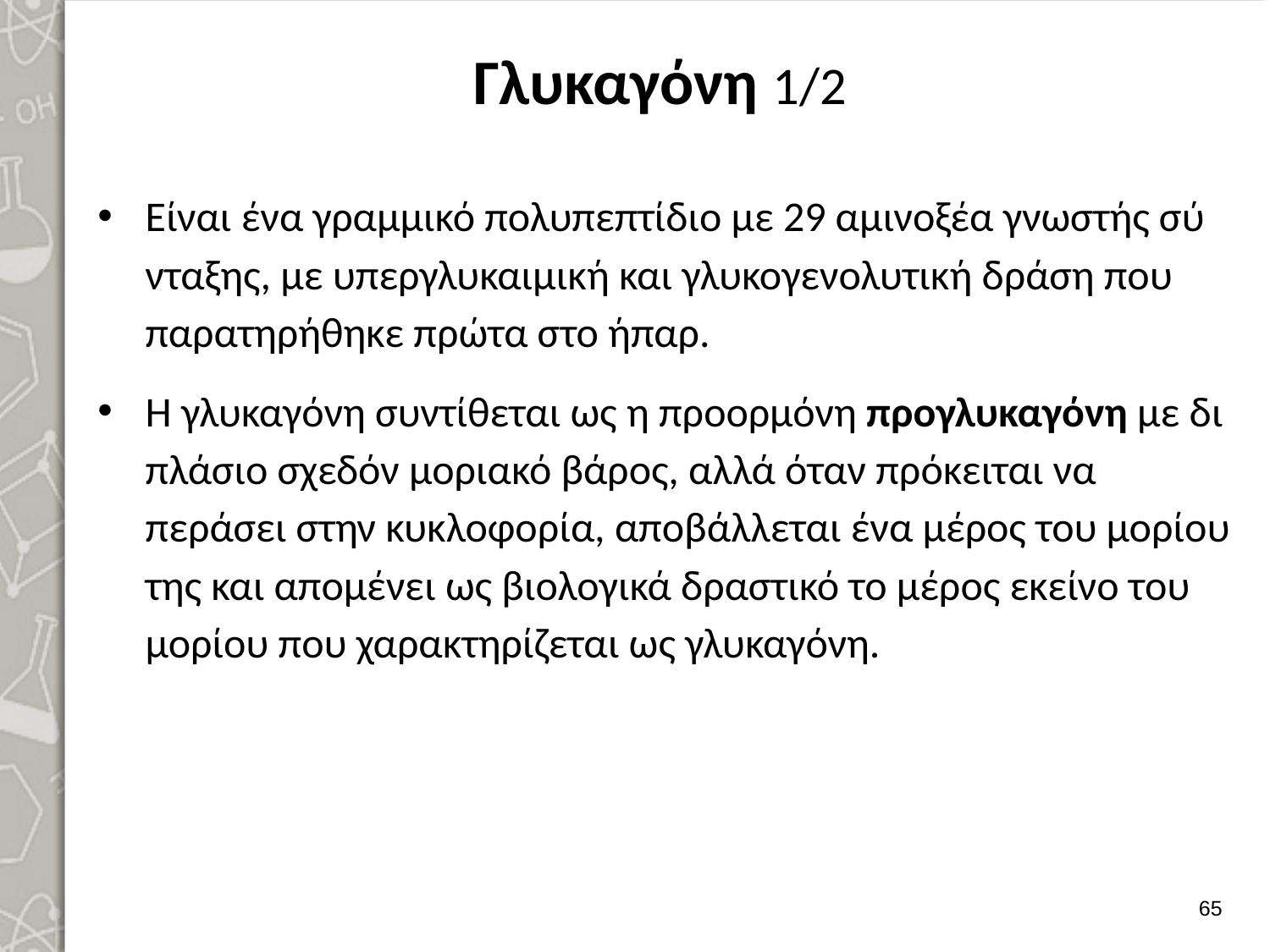

# Γλυκαγόνη 1/2
Είναι ένα γραμμικό πολυπεπτίδιο με 29 αμινοξέα γνωστής σύ­νταξης, με υπεργλυκαιμική και γλυκογενολυτική δράση που παρατηρήθηκε πρώτα στο ήπαρ.
Η γλυκαγόνη συντίθεται ως η προορμόνη προγλυκαγόνη με δι­πλάσιο σχεδόν μοριακό βάρος, αλλά όταν πρόκειται να περάσει στην κυκλοφο­ρία, αποβάλλεται ένα μέρος του μορίου της και απομένει ως βιολογικά δραστικό το μέρος εκείνο του μορίου που χαρακτηρίζεται ως γλυκαγόνη.
65